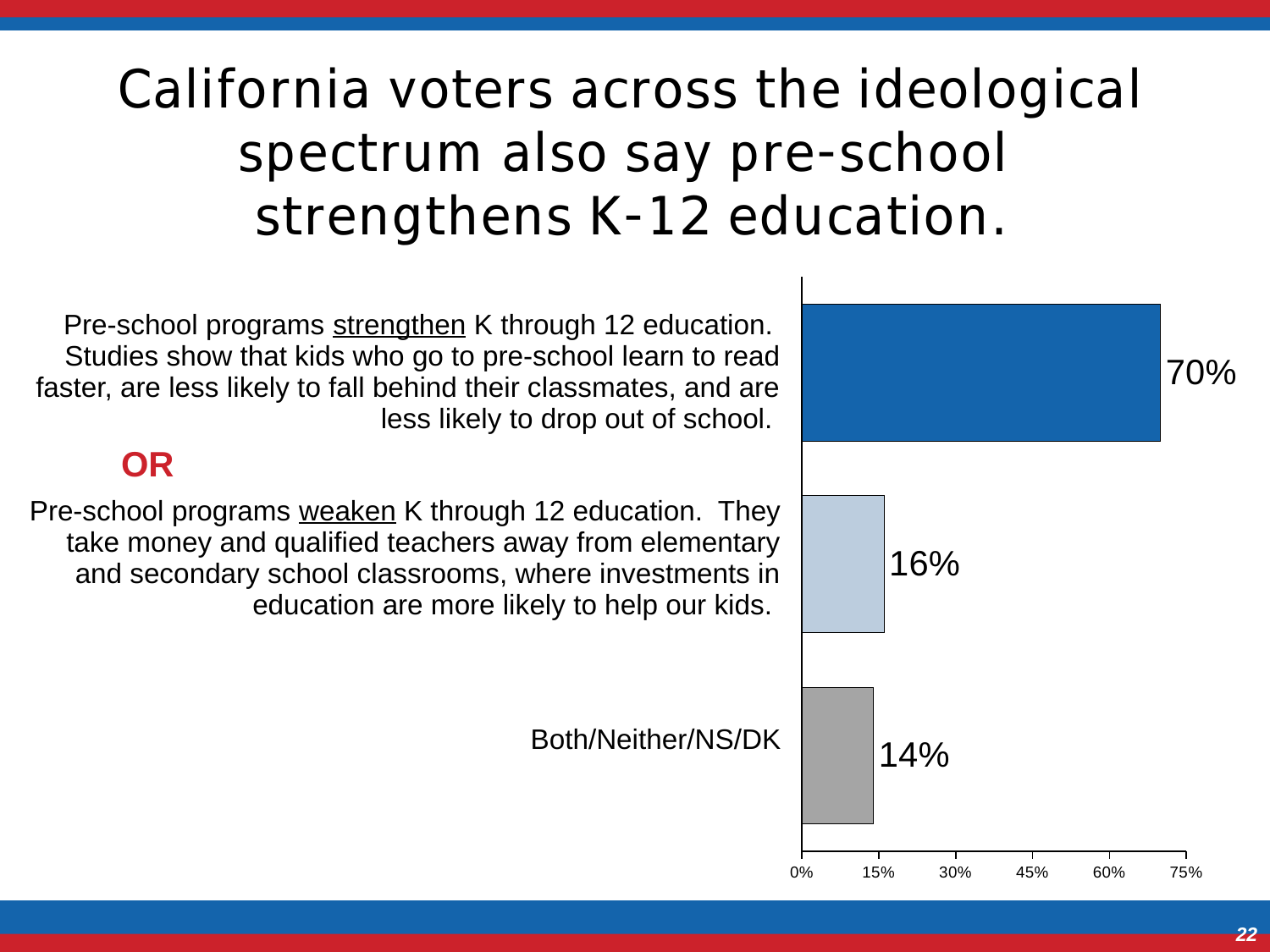

# California voters across the ideological spectrum also say pre-school strengthens K-12 education.

### Chart

| Category | Very Conv. |
|---|---|
| Pre-school programs strengthen K through 12 education.  Studies show that kids who go to pre-school learn to read faster, are less likely to fall behind their classmates, and are less likely to drop out of school.  | 0.7 |
| Pre-school programs weaken K through 12 education.  They take money and qualified teachers away from elementary and secondary school classrooms, where investments in education are more likely to help our kids.  | 0.16 |
| Both/Neither/NS/DK | 0.14 |
| Pre-school programs strengthen K through 12 education. Studies show that kids who go to pre-school learn to read faster, are less likely to fall behind their classmates, and are less likely to drop out of school. |
| --- |
| Pre-school programs weaken K through 12 education. They take money and qualified teachers away from elementary and secondary school classrooms, where investments in education are more likely to help our kids. |
| Both/Neither/NS/DK |
OR